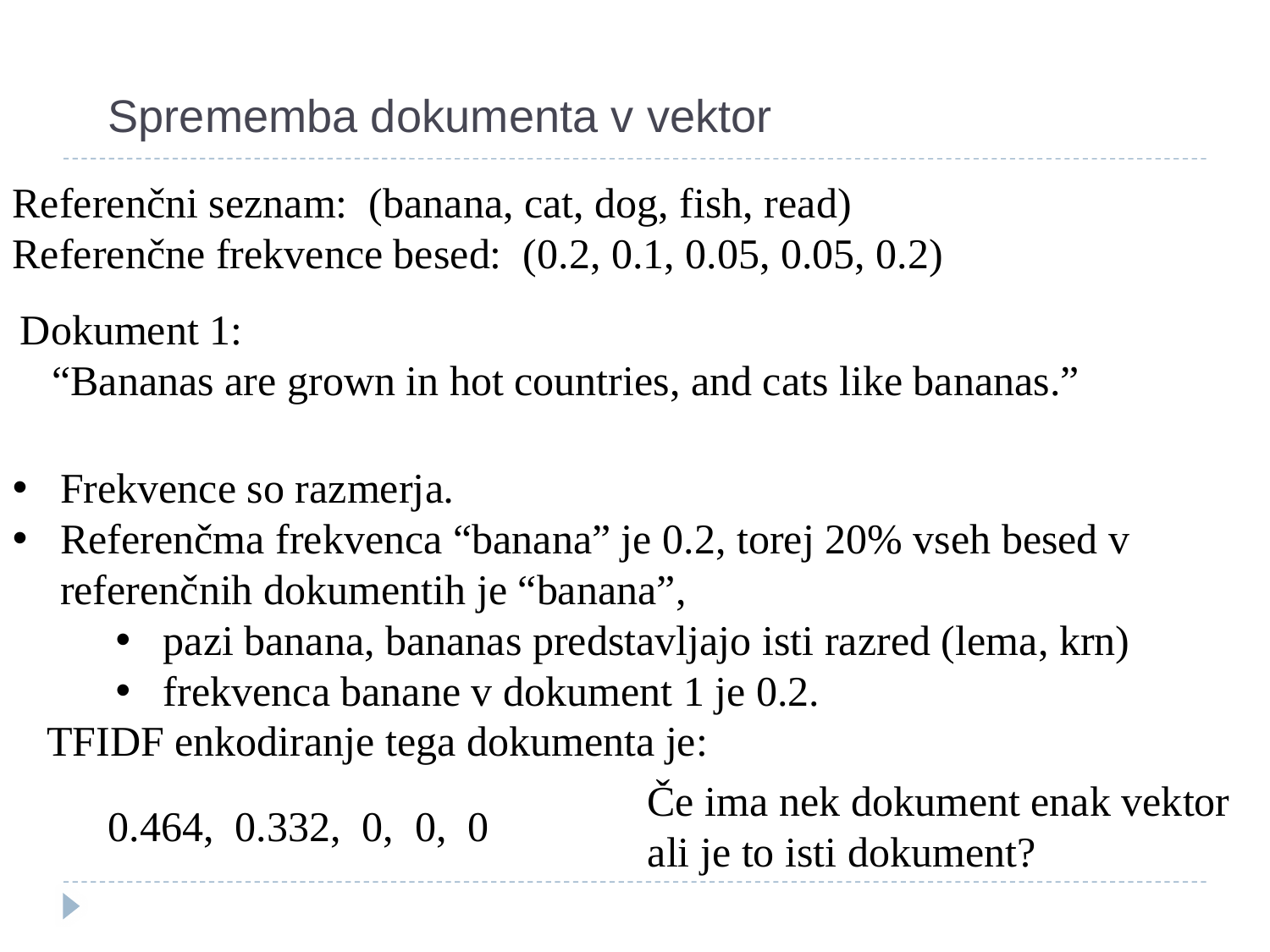

# Sprememba dokumenta v vektor
Referenčni seznam:  (banana, cat, dog, fish, read)
Referenčne frekvence besed:  (0.2, 0.1, 0.05, 0.05, 0.2)
Dokument 1:
   “Bananas are grown in hot countries, and cats like bananas.”

Frekvence so razmerja.
Referenčma frekvenca “banana” je 0.2, torej 20% vseh besed v referenčnih dokumentih je “banana”,
pazi banana, bananas predstavljajo isti razred (lema, krn)
frekvenca banane v dokument 1 je 0.2.

TFIDF enkodiranje tega dokumenta je:

Če ima nek dokument enak vektor
ali je to isti dokument?
0.464,  0.332,  0,  0,  0